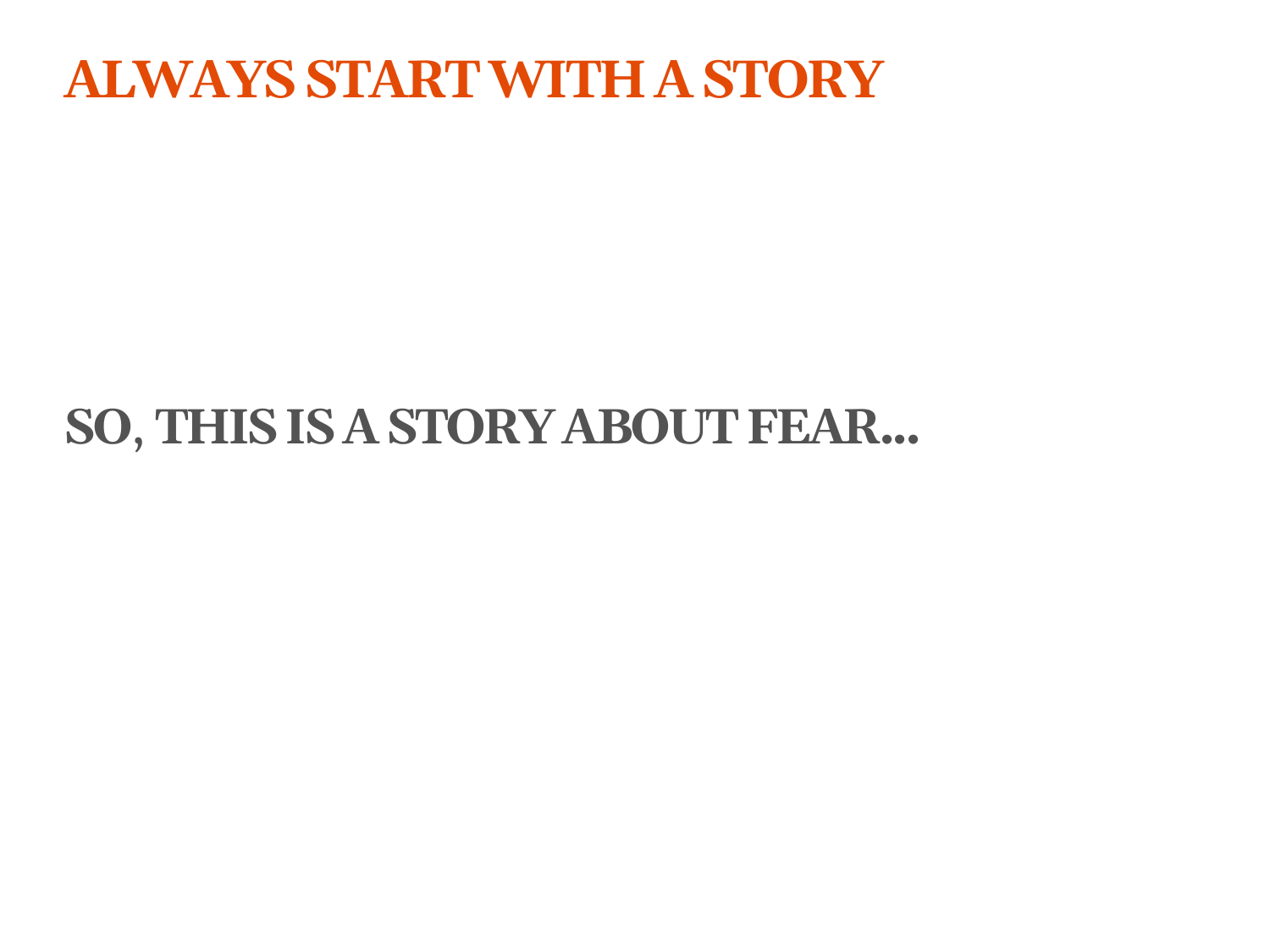

# Always start with a story

So, This is a story about fear...